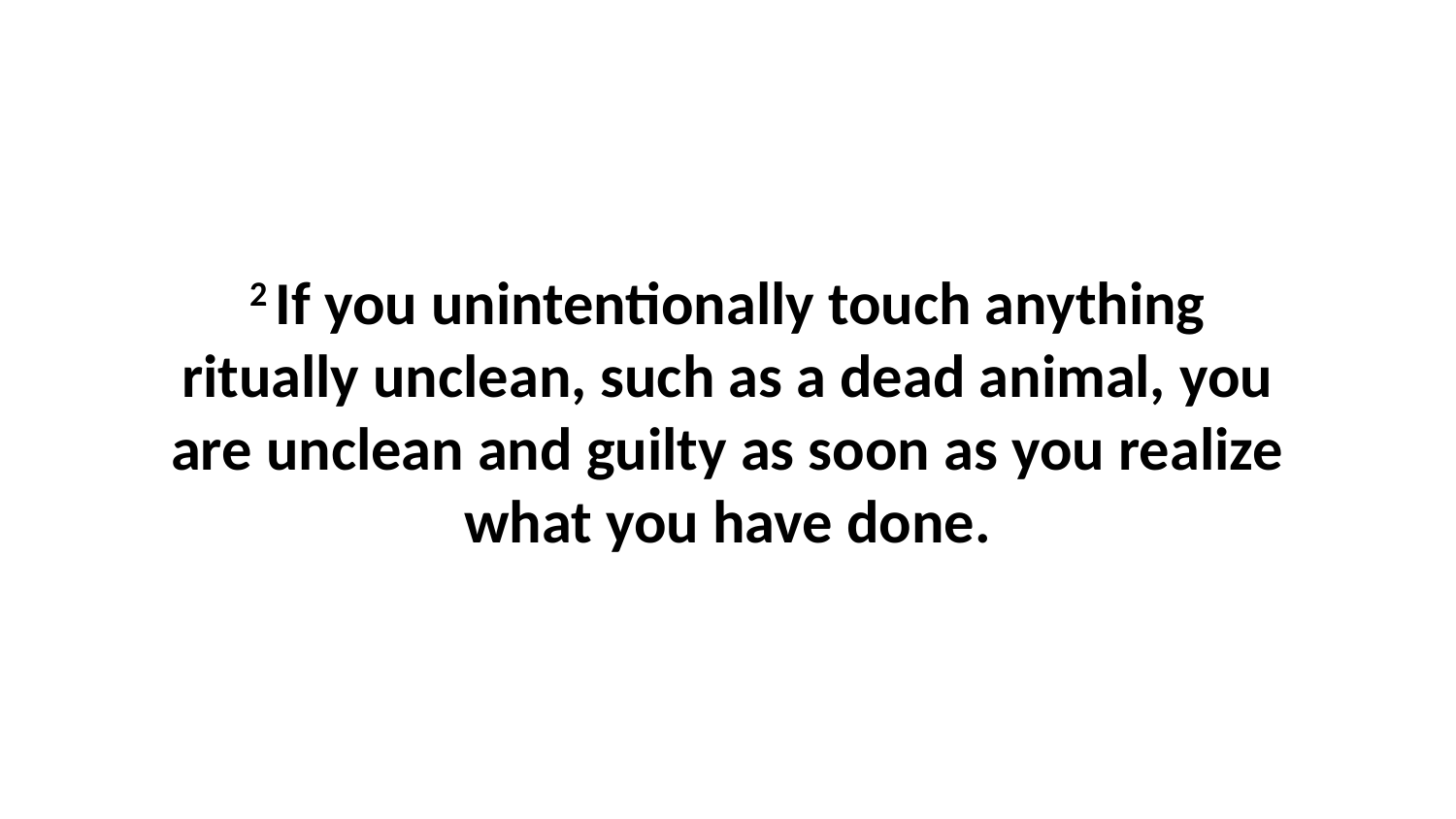

2 If you unintentionally touch anything ritually unclean, such as a dead animal, you are unclean and guilty as soon as you realize what you have done.